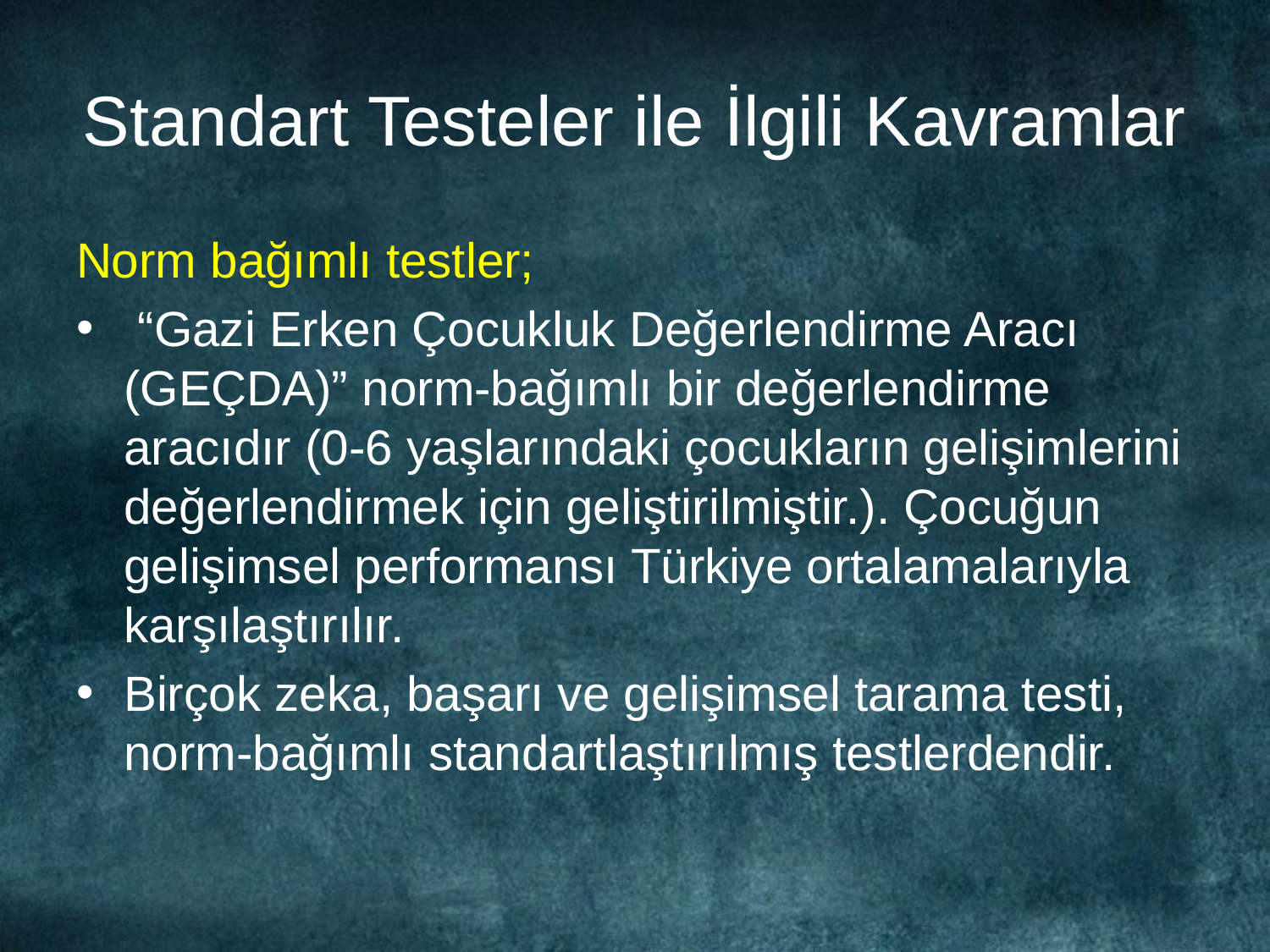

# Standart Testeler ile İlgili Kavramlar
Norm bağımlı testler;
 “Gazi Erken Çocukluk Değerlendirme Aracı (GEÇDA)” norm-bağımlı bir değerlendirme aracıdır (0-6 yaşlarındaki çocukların gelişimlerini değerlendirmek için geliştirilmiştir.). Çocuğun gelişimsel performansı Türkiye ortalamalarıyla karşılaştırılır.
Birçok zeka, başarı ve gelişimsel tarama testi, norm-bağımlı standartlaştırılmış testlerdendir.